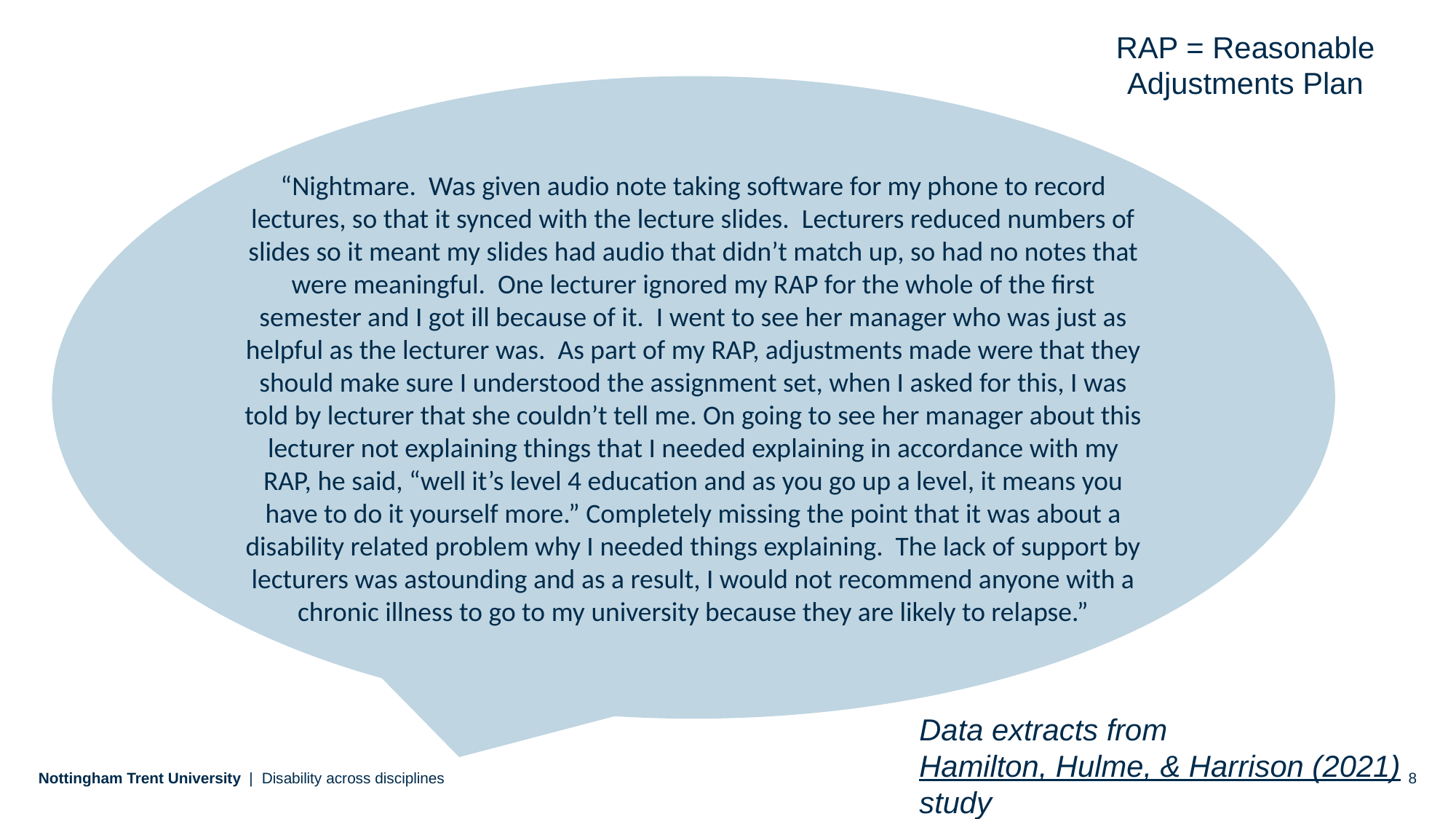

RAP = Reasonable Adjustments Plan
“Nightmare.  Was given audio note taking software for my phone to record lectures, so that it synced with the lecture slides.  Lecturers reduced numbers of slides so it meant my slides had audio that didn’t match up, so had no notes that were meaningful.  One lecturer ignored my RAP for the whole of the first semester and I got ill because of it.  I went to see her manager who was just as helpful as the lecturer was.  As part of my RAP, adjustments made were that they should make sure I understood the assignment set, when I asked for this, I was told by lecturer that she couldn’t tell me. On going to see her manager about this lecturer not explaining things that I needed explaining in accordance with my RAP, he said, “well it’s level 4 education and as you go up a level, it means you have to do it yourself more.” Completely missing the point that it was about a disability related problem why I needed things explaining.  The lack of support by lecturers was astounding and as a result, I would not recommend anyone with a chronic illness to go to my university because they are likely to relapse.”
Data extracts from Hamilton, Hulme, & Harrison (2021) study
Disability across disciplines
8